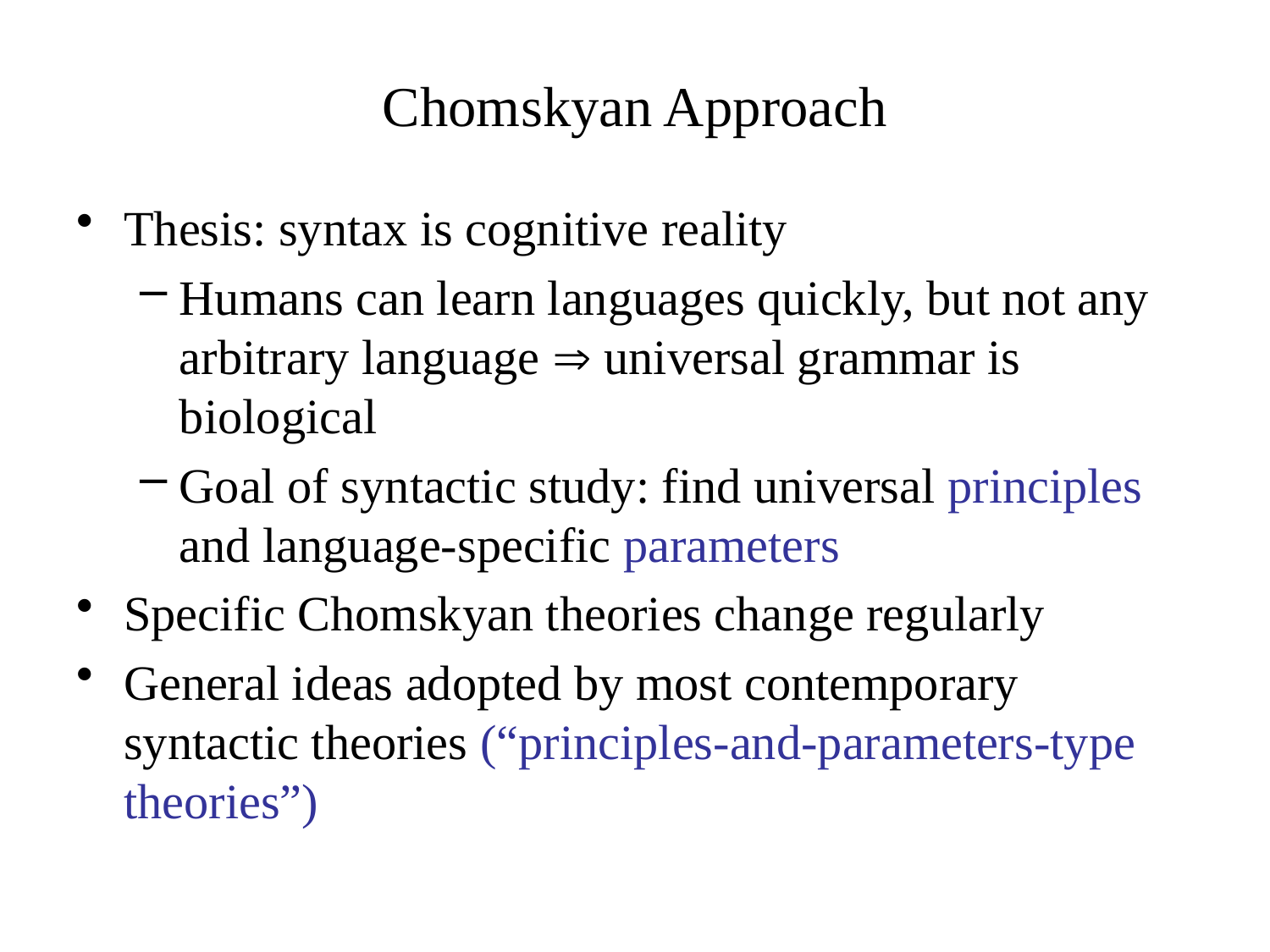

# Chomskyan Approach
Thesis: syntax is cognitive reality
Humans can learn languages quickly, but not any arbitrary language ⇒ universal grammar is biological
Goal of syntactic study: find universal principles and language-specific parameters
Specific Chomskyan theories change regularly
General ideas adopted by most contemporary syntactic theories (“principles-and-parameters-type theories”)